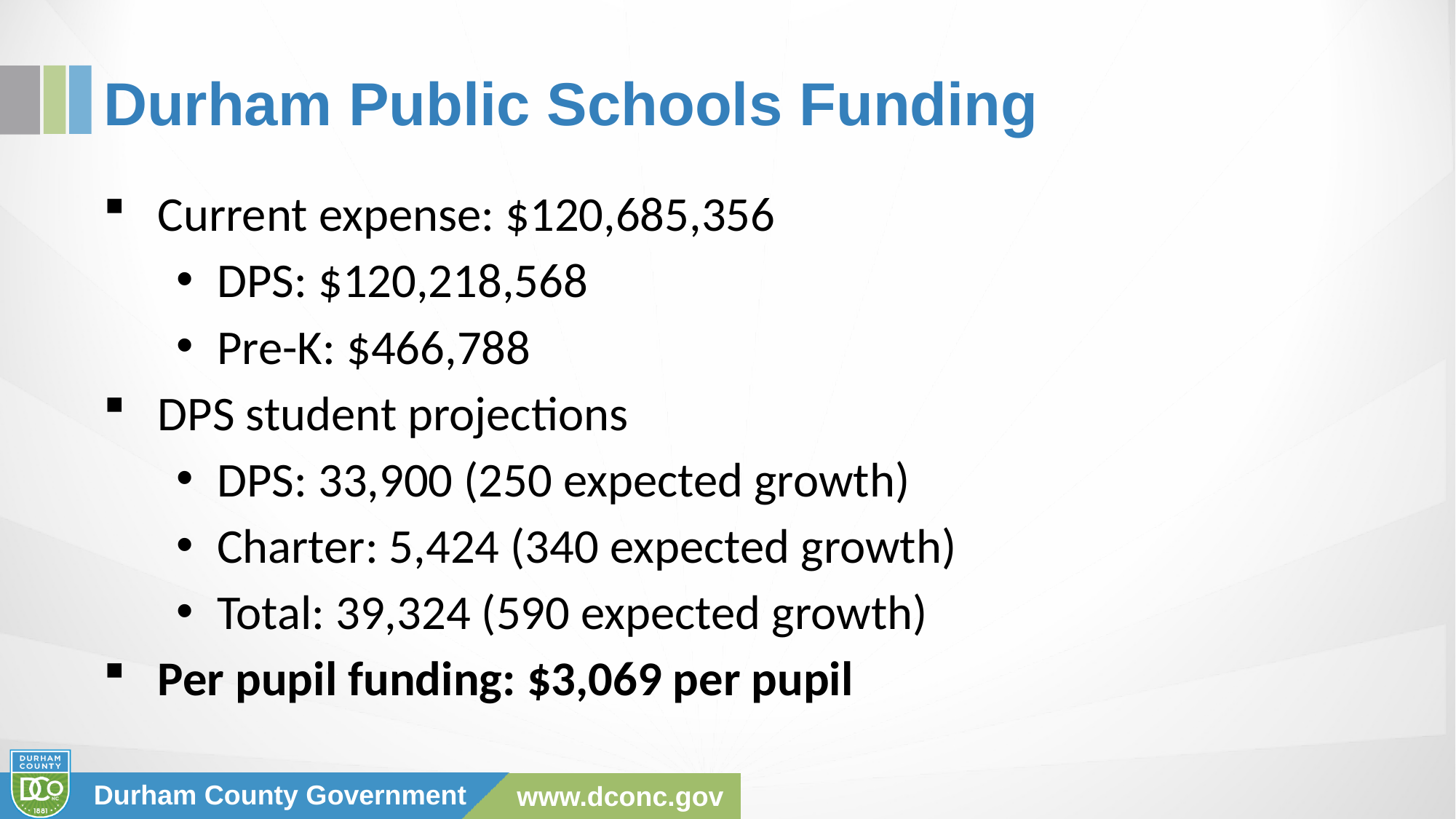

# Durham Public Schools Funding
Current expense: $120,685,356
DPS: $120,218,568
Pre-K: $466,788
DPS student projections
DPS: 33,900 (250 expected growth)
Charter: 5,424 (340 expected growth)
Total: 39,324 (590 expected growth)
Per pupil funding: $3,069 per pupil